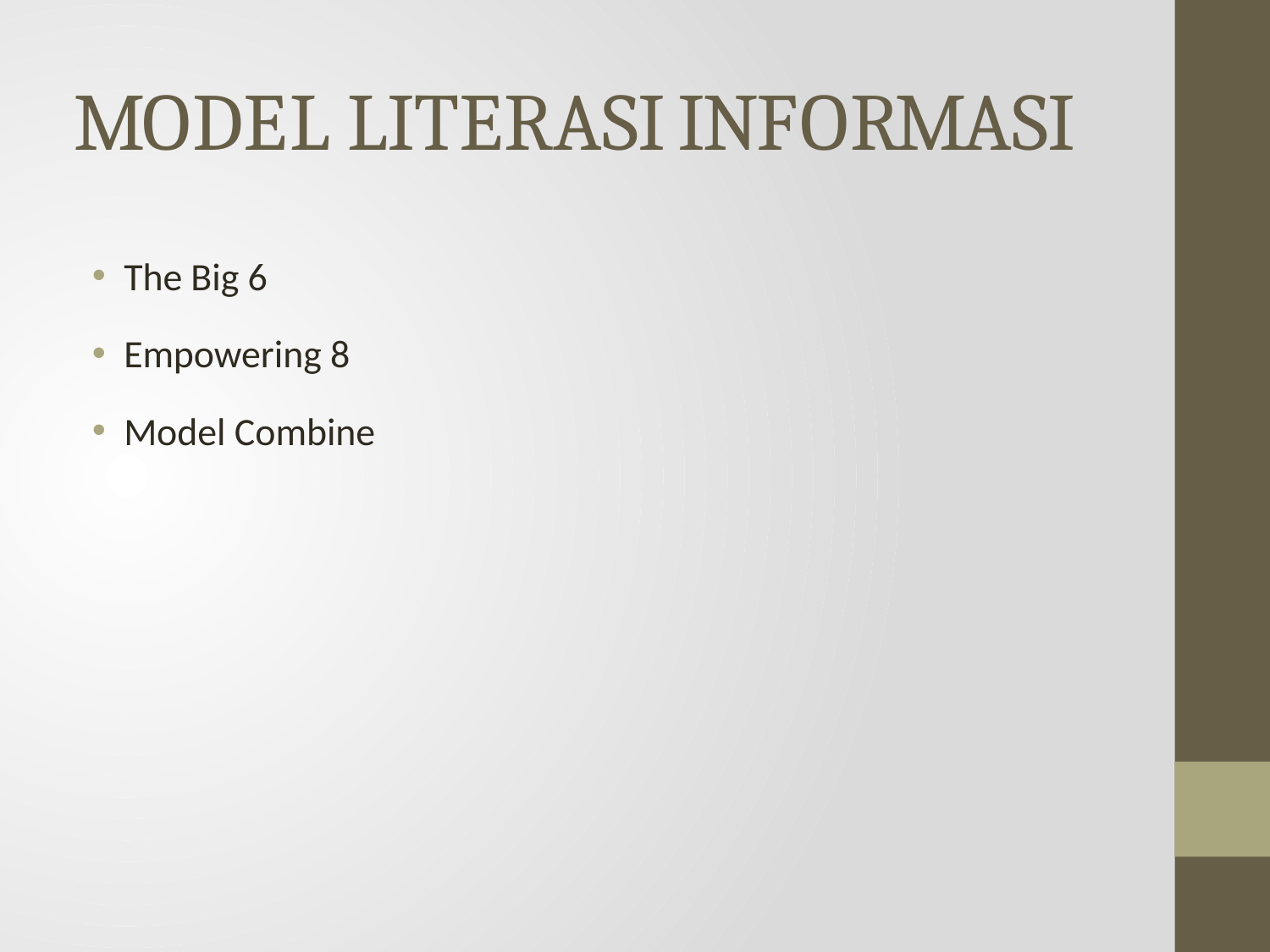

# MODEL LITERASI INFORMASI
The Big 6
Empowering 8
Model Combine